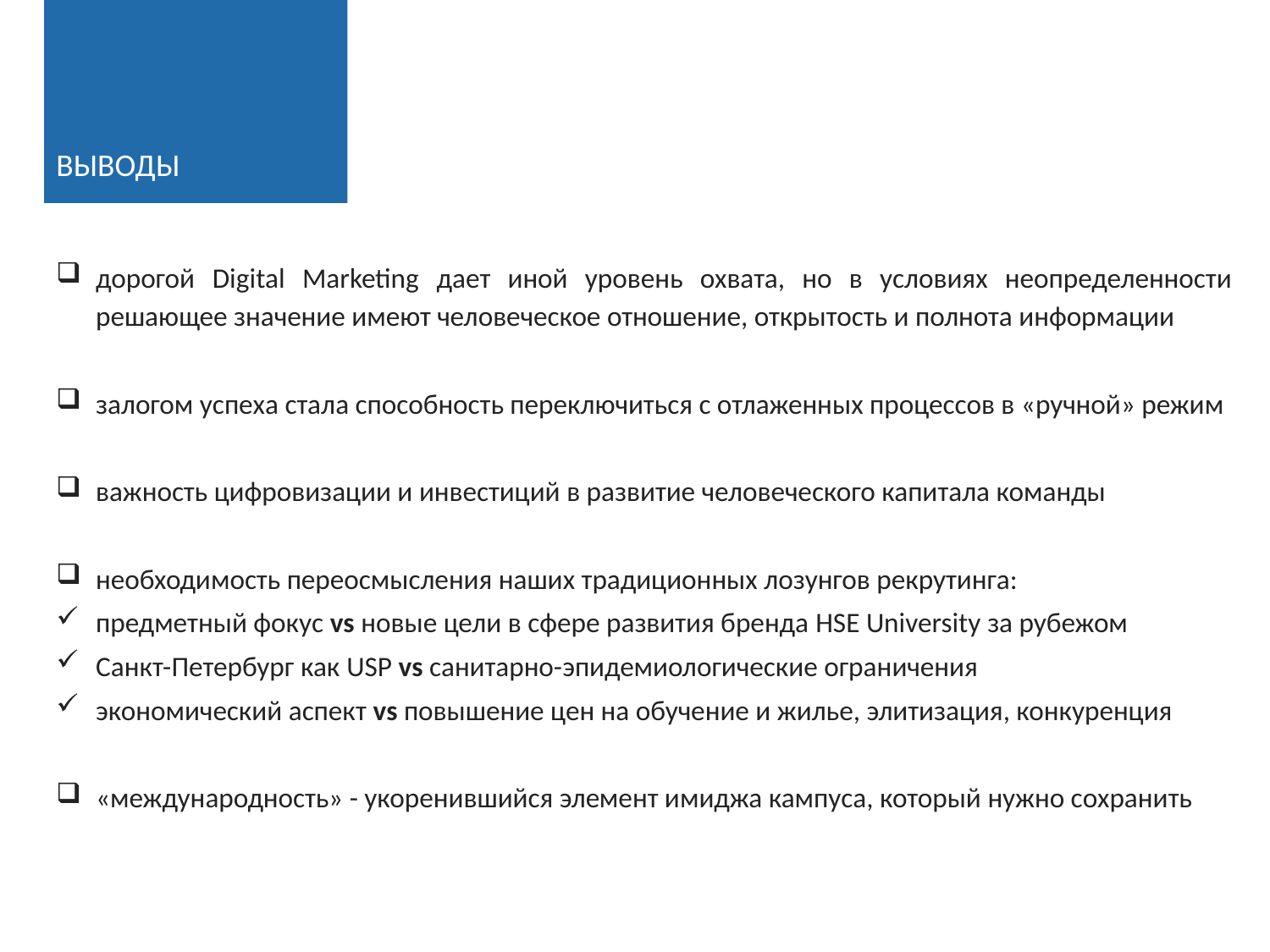

ВЫВОДЫ
дорогой Digital Marketing дает иной уровень охвата, но в условиях неопределенности решающее значение имеют человеческое отношение, открытость и полнота информации

залогом успеха стала способность переключиться с отлаженных процессов в «ручной» режим

важность цифровизации и инвестиций в развитие человеческого капитала команды

необходимость переосмысления наших традиционных лозунгов рекрутинга:
предметный фокус vs новые цели в сфере развития бренда HSE University за рубежом
Санкт-Петербург как USP vs санитарно-эпидемиологические ограничения
экономический аспект vs повышение цен на обучение и жилье, элитизация, конкуренция

«международность» - укоренившийся элемент имиджа кампуса, который нужно сохранить